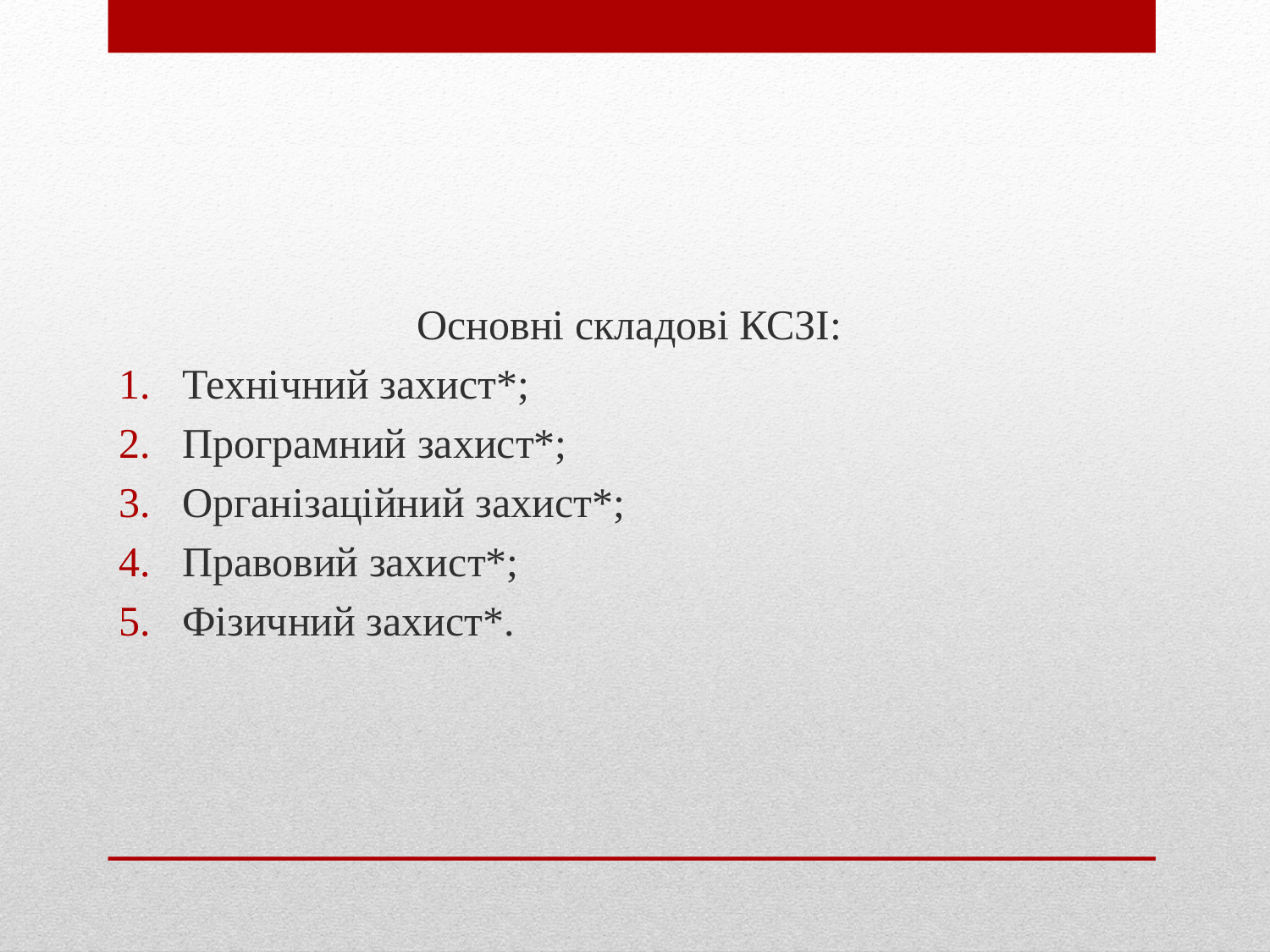

Основні складові КСЗІ:
Технічний захист*;
Програмний захист*;
Організаційний захист*;
Правовий захист*;
Фізичний захист*.